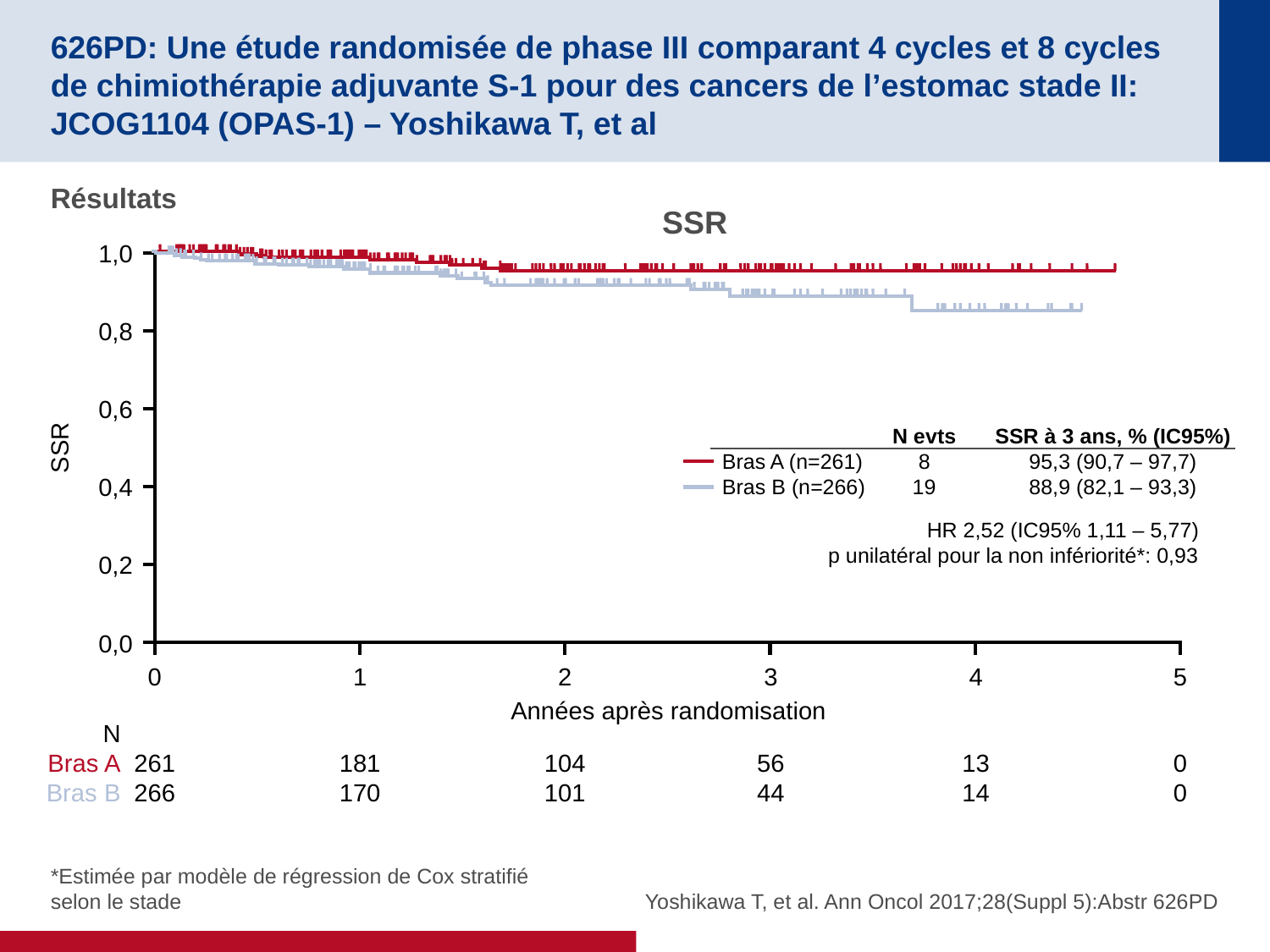

# 626PD: Une étude randomisée de phase III comparant 4 cycles et 8 cycles de chimiothérapie adjuvante S-1 pour des cancers de l’estomac stade II: JCOG1104 (OPAS-1) – Yoshikawa T, et al
Résultats
SSR
1,0

0,8
0,6
N evts
8
19
SSR à 3 ans, % (IC95%)
95,3 (90,7 – 97,7)
88,9 (82,1 – 93,3)
SSR
Bras A (n=261)
Bras B (n=266)
0,4
HR 2,52 (IC95% 1,11 – 5,77)
p unilatéral pour la non infériorité*: 0,93
0,2
0,0
0
1
2
3
4
5
Années après randomisation
N
Bras A
Bras B
261
266
181
170
104
101
56
44
13
14
0
0

*Estimée par modèle de régression de Cox stratifié
selon le stade
Yoshikawa T, et al. Ann Oncol 2017;28(Suppl 5):Abstr 626PD